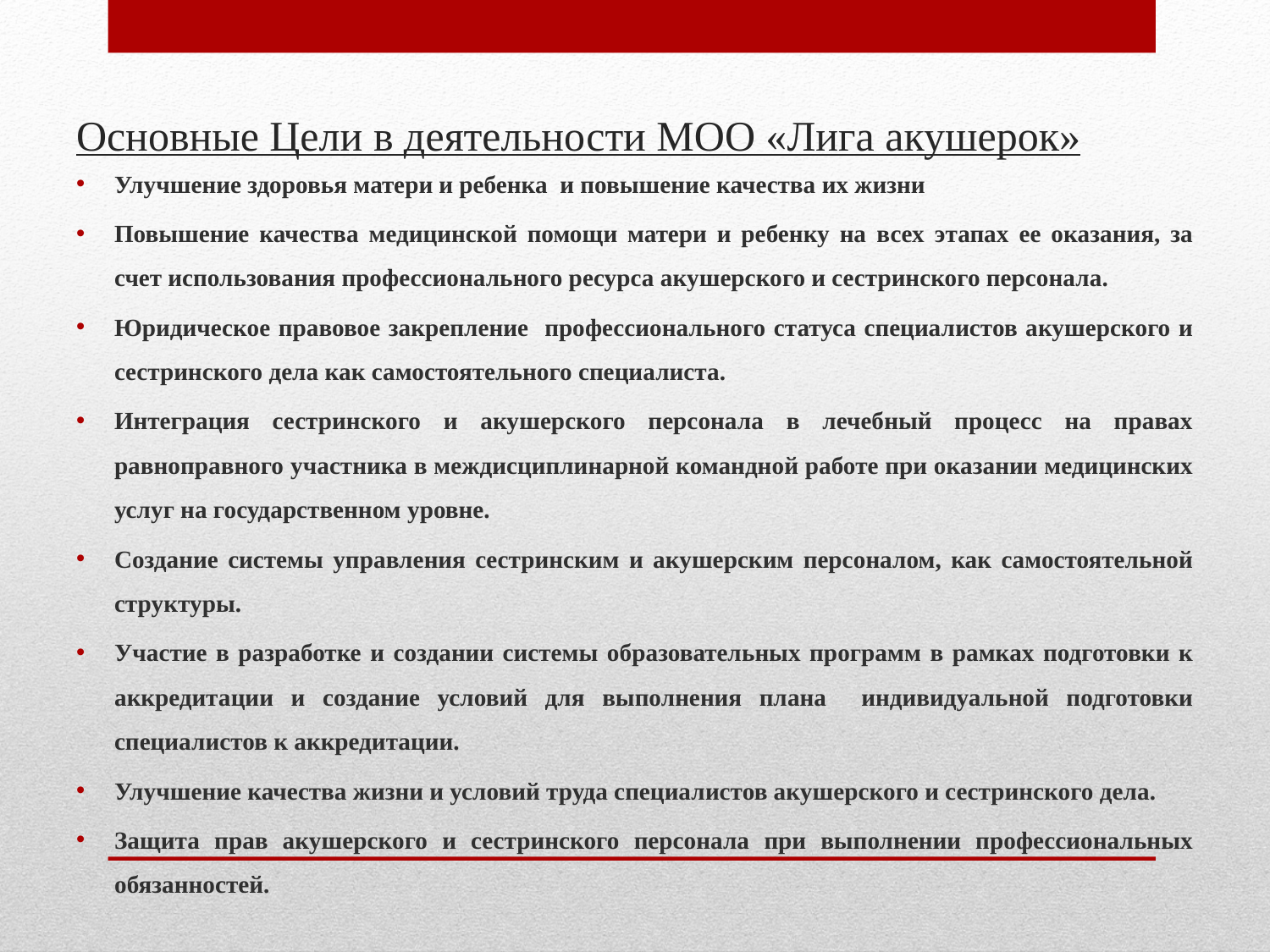

# Основные Цели в деятельности МОО «Лига акушерок»
Улучшение здоровья матери и ребенка  и повышение качества их жизни
Повышение качества медицинской помощи матери и ребенку на всех этапах ее оказания, за счет использования профессионального ресурса акушерского и сестринского персонала.
Юридическое правовое закрепление  профессионального статуса специалистов акушерского и сестринского дела как самостоятельного специалиста.
Интеграция сестринского и акушерского персонала в лечебный процесс на правах равноправного участника в междисциплинарной командной работе при оказании медицинских услуг на государственном уровне.
Создание системы управления сестринским и акушерским персоналом, как самостоятельной структуры.
Участие в разработке и создании системы образовательных программ в рамках подготовки к аккредитации и создание условий для выполнения плана  индивидуальной подготовки специалистов к аккредитации.
Улучшение качества жизни и условий труда специалистов акушерского и сестринского дела.
Защита прав акушерского и сестринского персонала при выполнении профессиональных обязанностей.